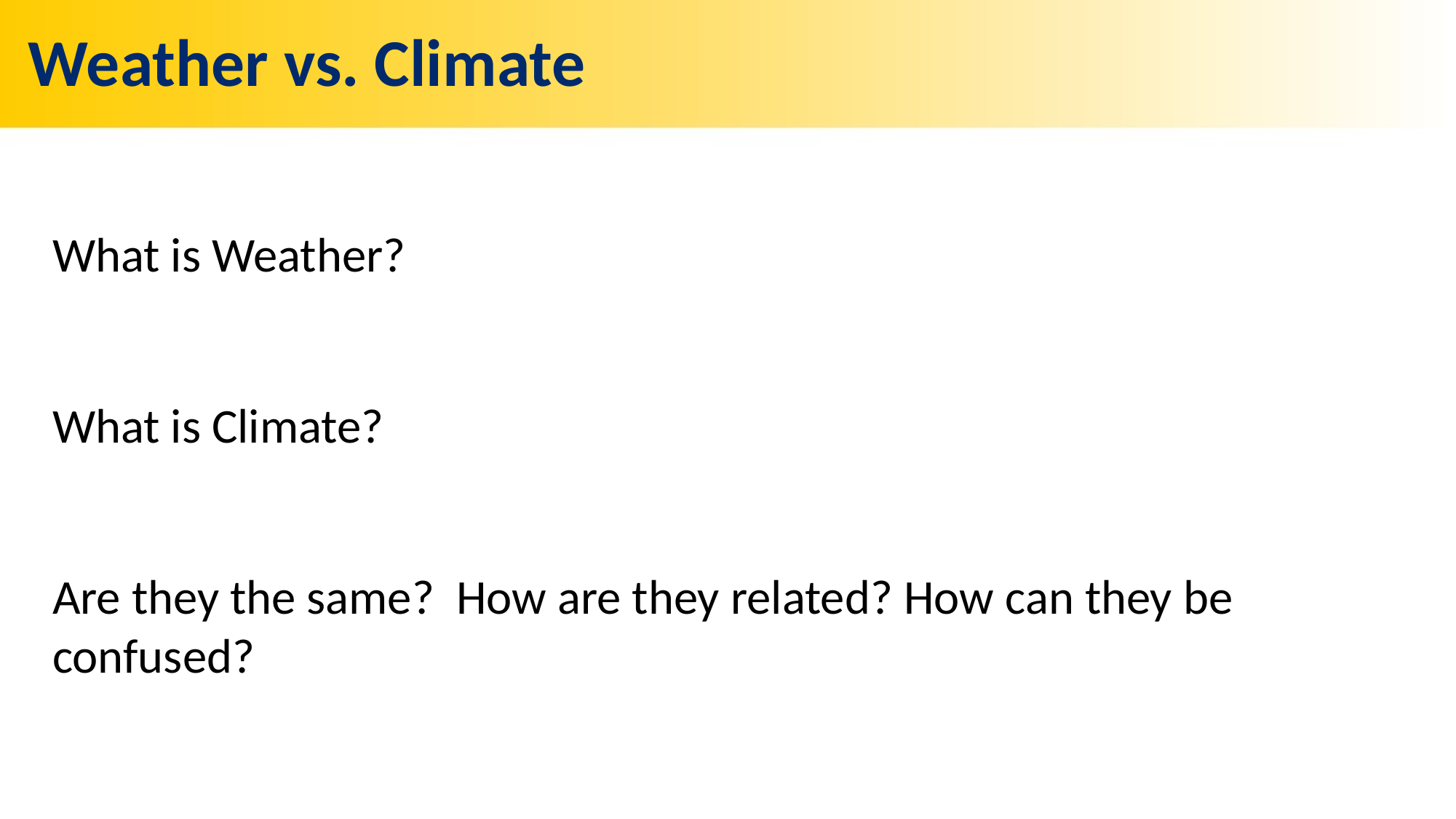

# Weather vs. Climate
What is Weather?

What is Climate?

Are they the same?  How are they related? How can they be confused?